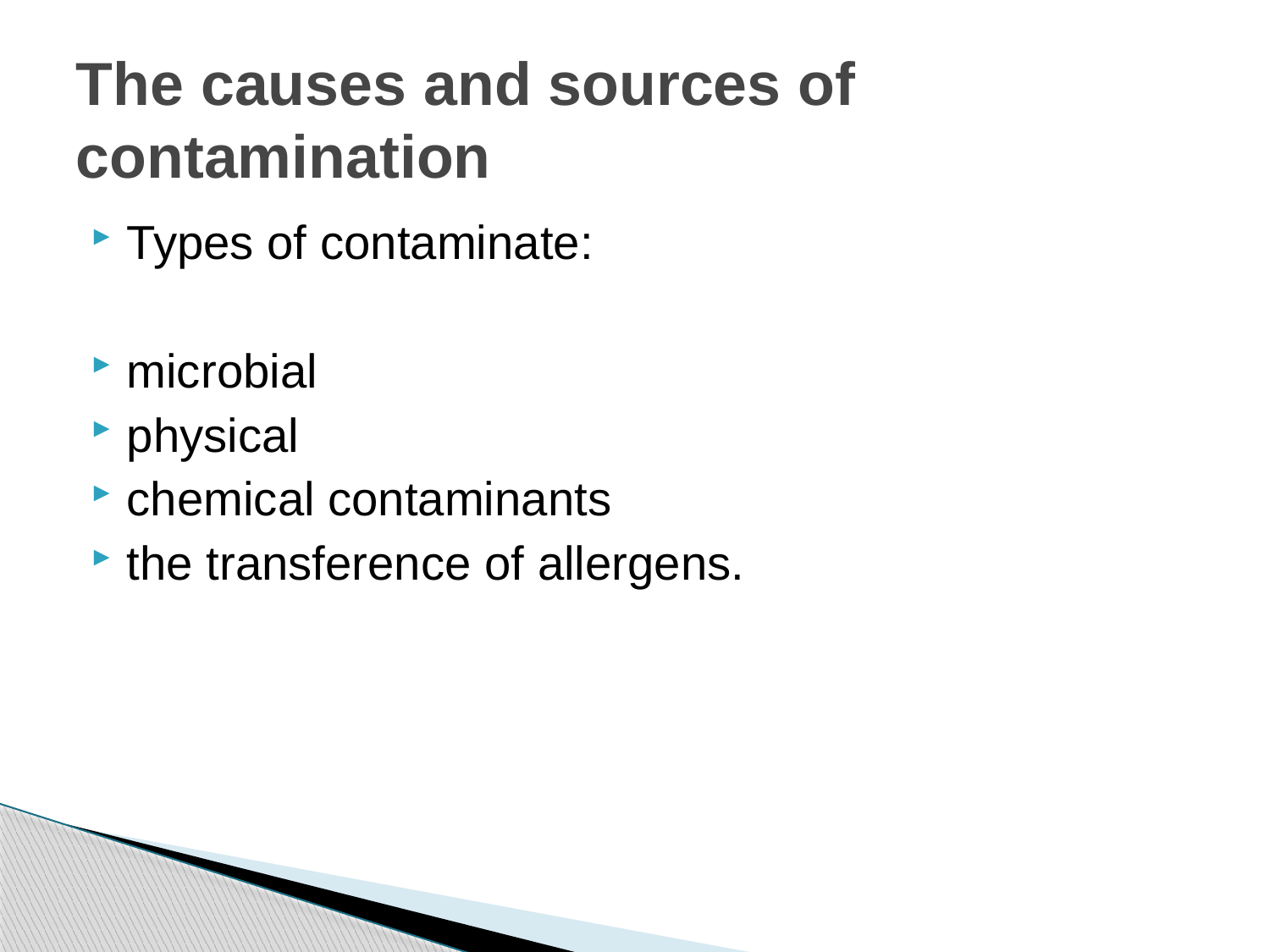

# The causes and sources of contamination
Types of contaminate:

microbial
physical
chemical contaminants
the transference of allergens.